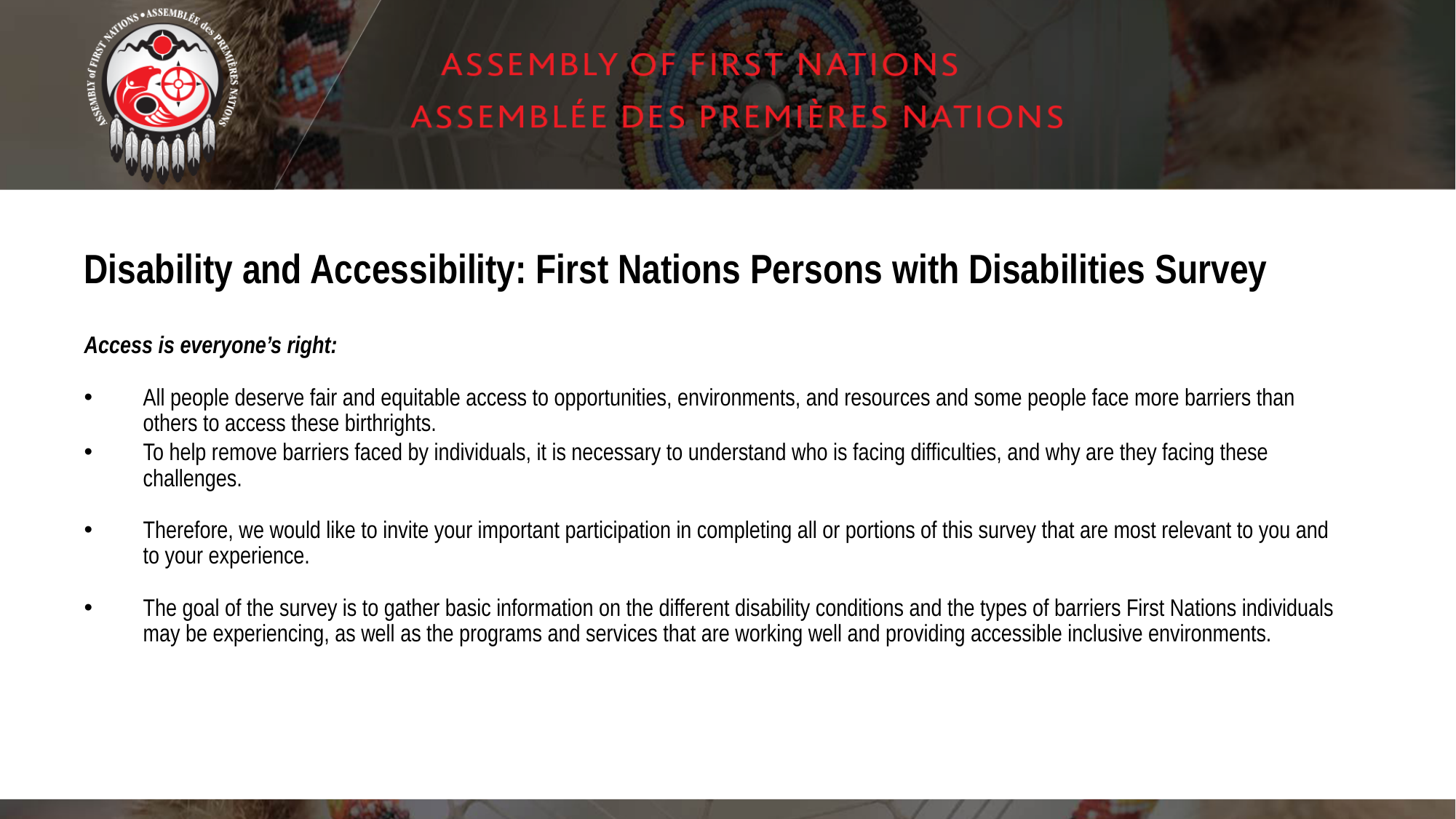

# Disability and Accessibility: First Nations Persons with Disabilities Survey

Access is everyone’s right:

All people deserve fair and equitable access to opportunities, environments, and resources and some people face more barriers than others to access these birthrights.
To help remove barriers faced by individuals, it is necessary to understand who is facing difficulties, and why are they facing these challenges.

Therefore, we would like to invite your important participation in completing all or portions of this survey that are most relevant to you and to your experience.

The goal of the survey is to gather basic information on the different disability conditions and the types of barriers First Nations individuals may be experiencing, as well as the programs and services that are working well and providing accessible inclusive environments.